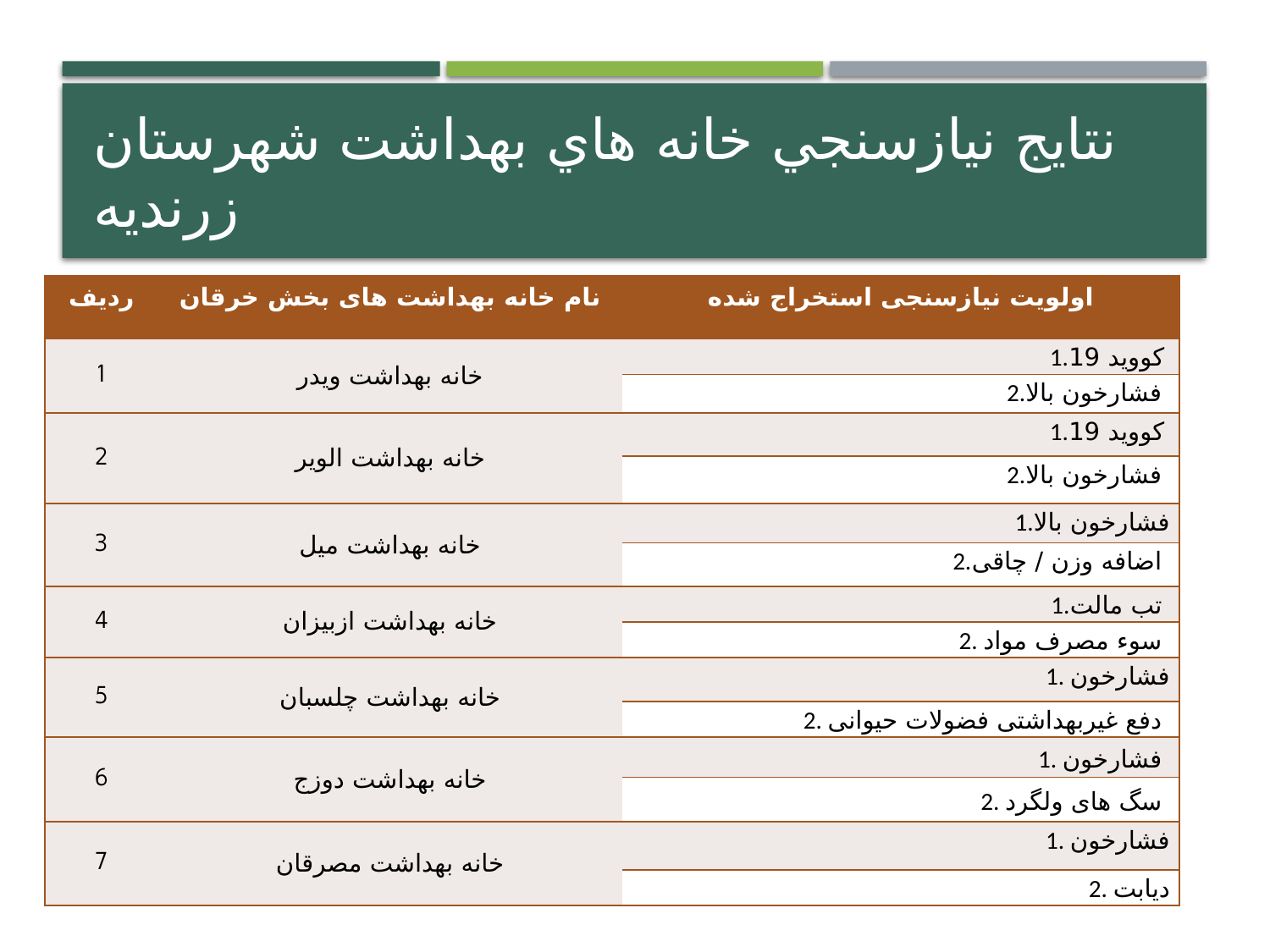

# نتايج نيازسنجي خانه هاي بهداشت شهرستان زرنديه
| ردیف | نام خانه بهداشت های بخش خرقان | اولویت نیازسنجی استخراج شده |
| --- | --- | --- |
| 1 | خانه بهداشت ويدر | 1.کووید 19 |
|  |  | 2.فشارخون بالا |
| 2 | خانه بهداشت الوير | 1.کووید 19 |
|  |  | 2.فشارخون بالا |
| 3 | خانه بهداشت ميل | 1.فشارخون بالا |
|  |  | 2.اضافه وزن / چاقی |
| 4 | خانه بهداشت ازبيزان | 1.تب مالت |
|  |  | 2. سوء مصرف مواد |
| 5 | خانه بهداشت چلسبان | 1. فشارخون |
|  |  | 2. دفع غیربهداشتی فضولات حیوانی |
| 6 | خانه بهداشت دوزج | 1. فشارخون |
|  |  | 2. سگ های ولگرد |
| 7 | خانه بهداشت مصرقان | 1. فشارخون |
|  |  | 2. دیابت |